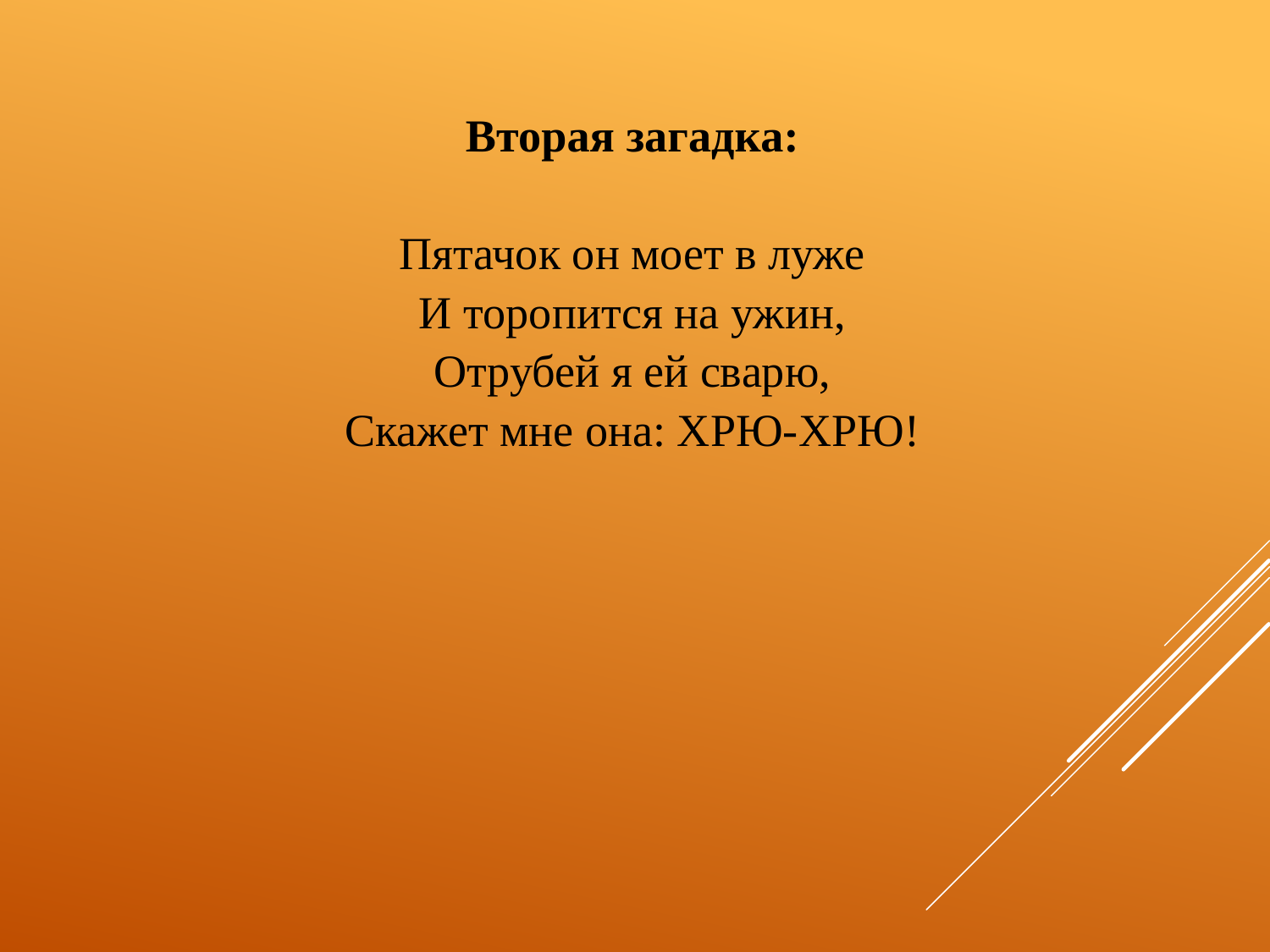

Вторая загадка:

Пятачок он моет в луже
И торопится на ужин,
Отрубей я ей сварю,
Скажет мне она: ХРЮ-ХРЮ!